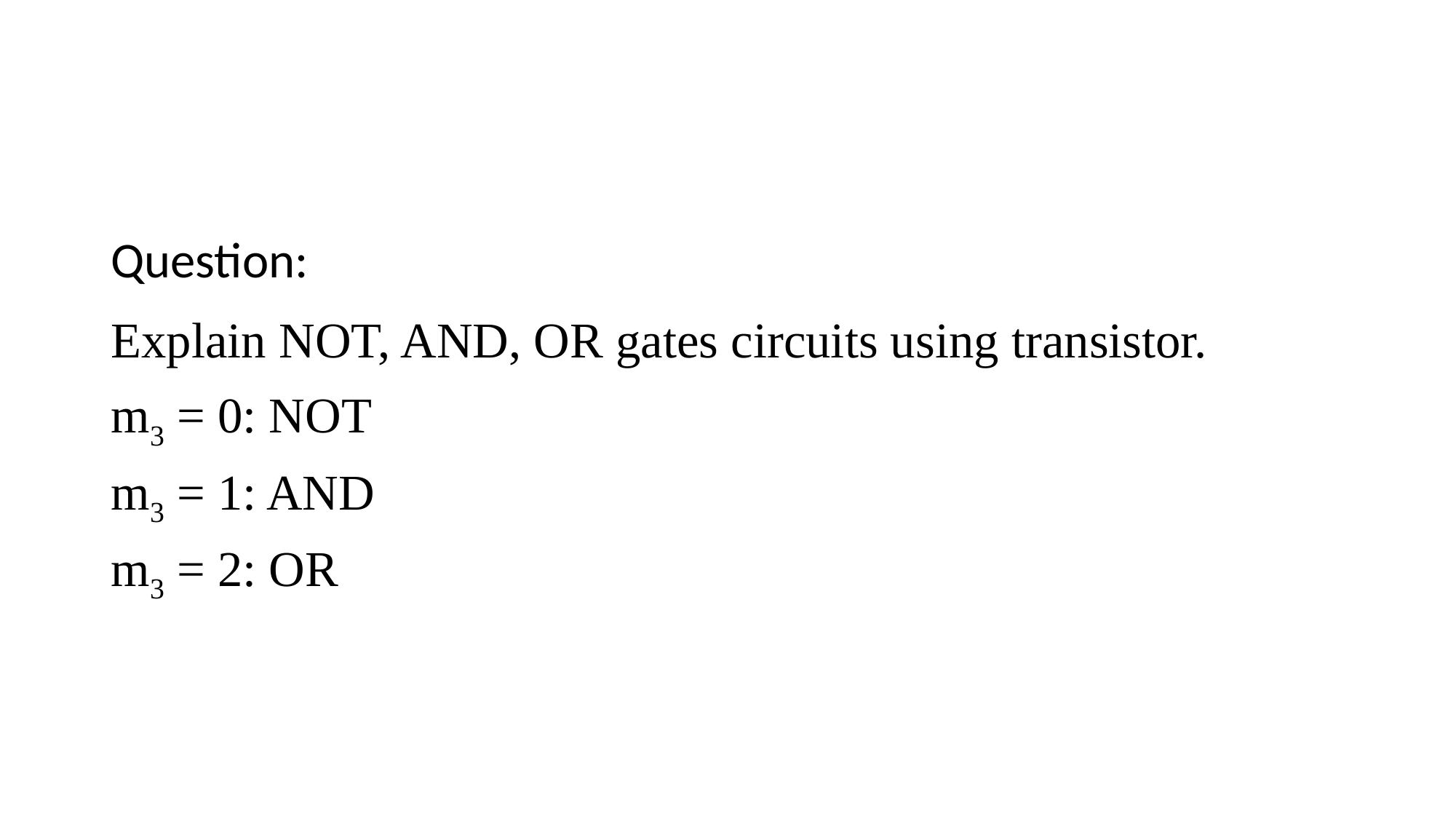

#
Question:
Explain NOT, AND, OR gates circuits using transistor.
m3 = 0: NOT
m3 = 1: AND
m3 = 2: OR